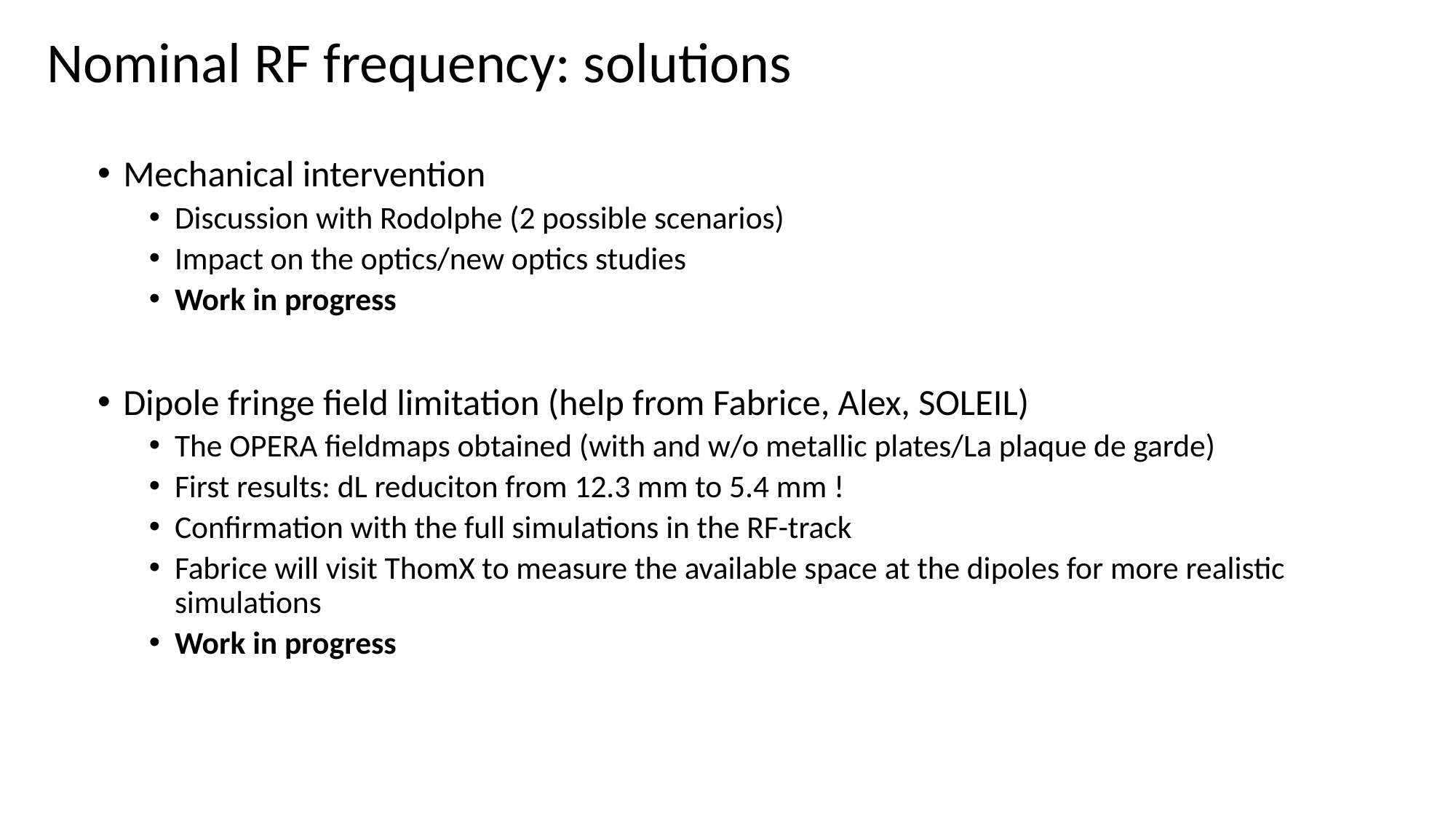

# Nominal RF frequency: solutions
Mechanical intervention
Discussion with Rodolphe (2 possible scenarios)
Impact on the optics/new optics studies
Work in progress

Dipole fringe field limitation (help from Fabrice, Alex, SOLEIL)
The OPERA fieldmaps obtained (with and w/o metallic plates/La plaque de garde)
First results: dL reduciton from 12.3 mm to 5.4 mm !
Confirmation with the full simulations in the RF-track
Fabrice will visit ThomX to measure the available space at the dipoles for more realistic simulations
Work in progress